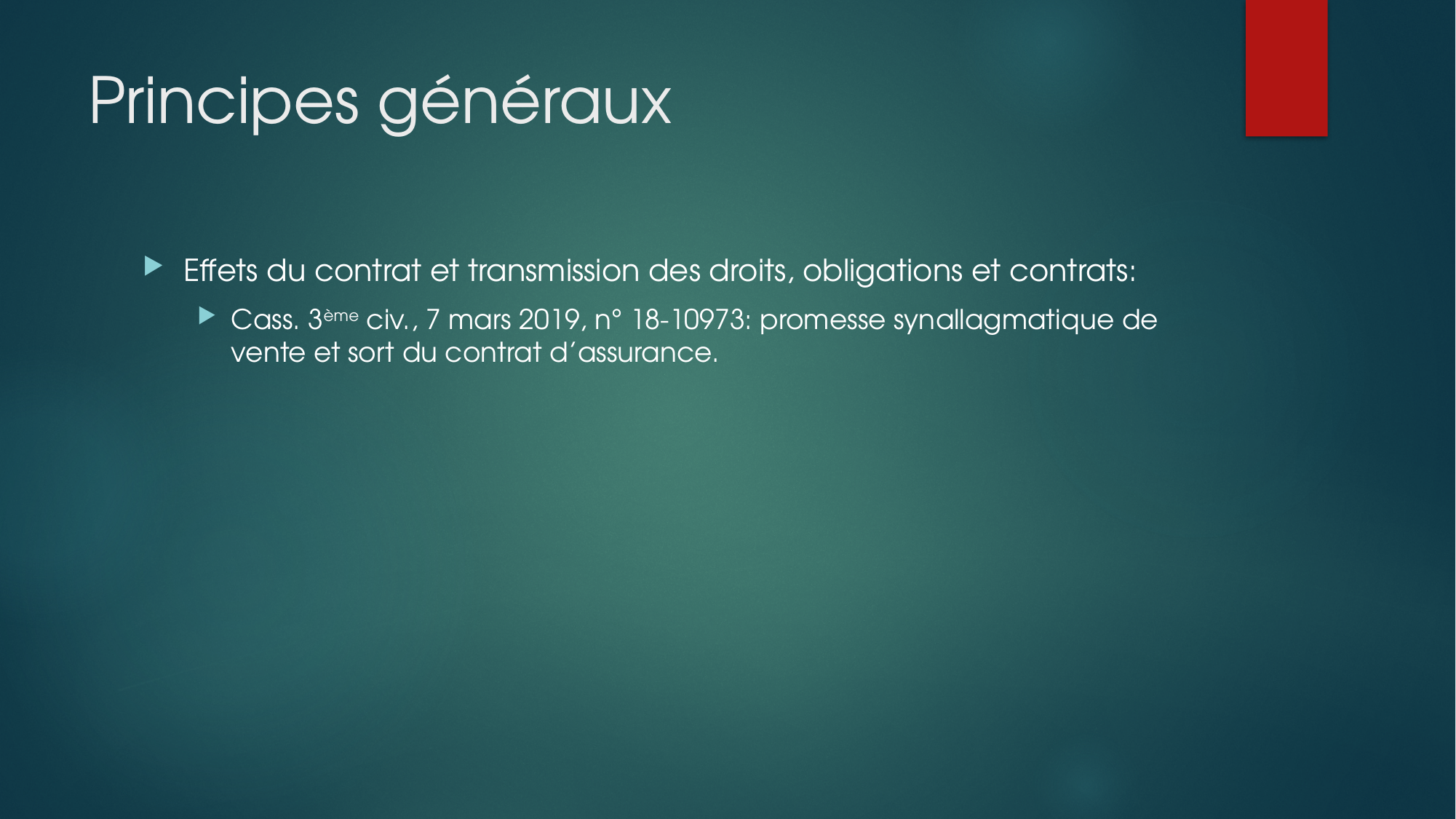

# Principes généraux
Effets du contrat et transmission des droits, obligations et contrats:
Cass. 3ème civ., 7 mars 2019, n° 18-10973: promesse synallagmatique de vente et sort du contrat d’assurance.